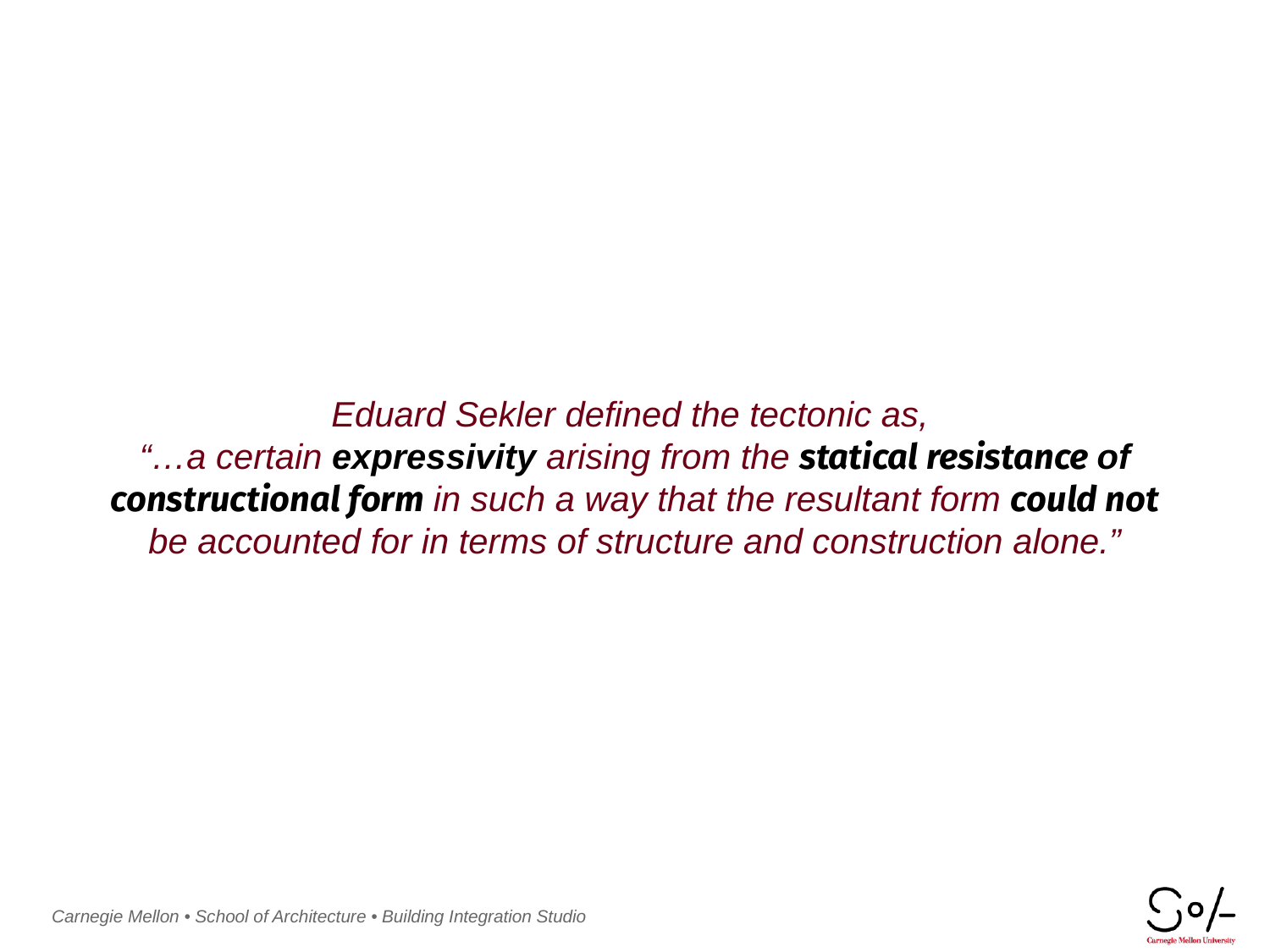

Eduard Sekler defined the tectonic as,
“…a certain expressivity arising from the statical resistance of constructional form in such a way that the resultant form could not be accounted for in terms of structure and construction alone.”